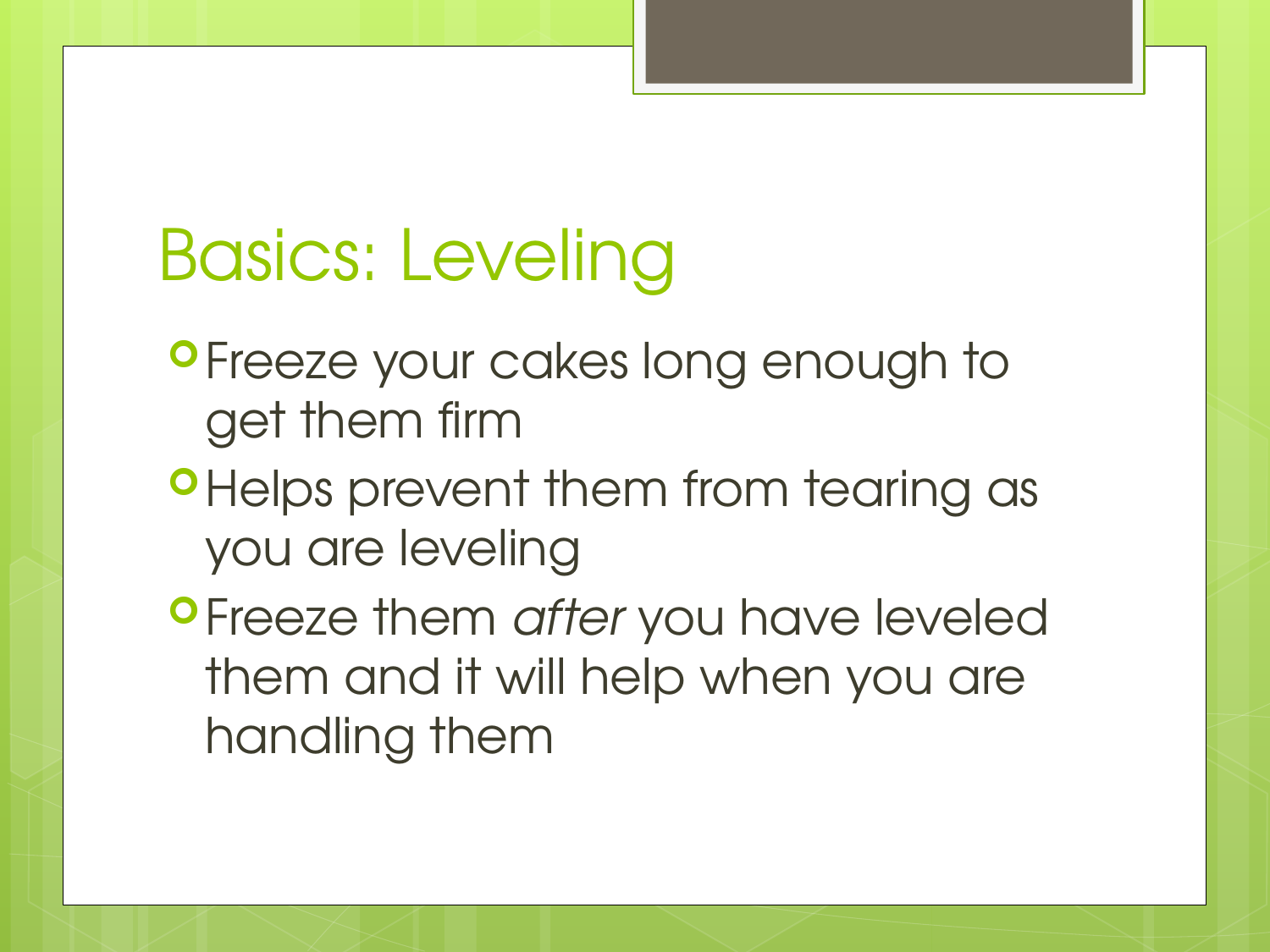

# Basics: Leveling
Freeze your cakes long enough to get them firm
Helps prevent them from tearing as you are leveling
Freeze them after you have leveled them and it will help when you are handling them